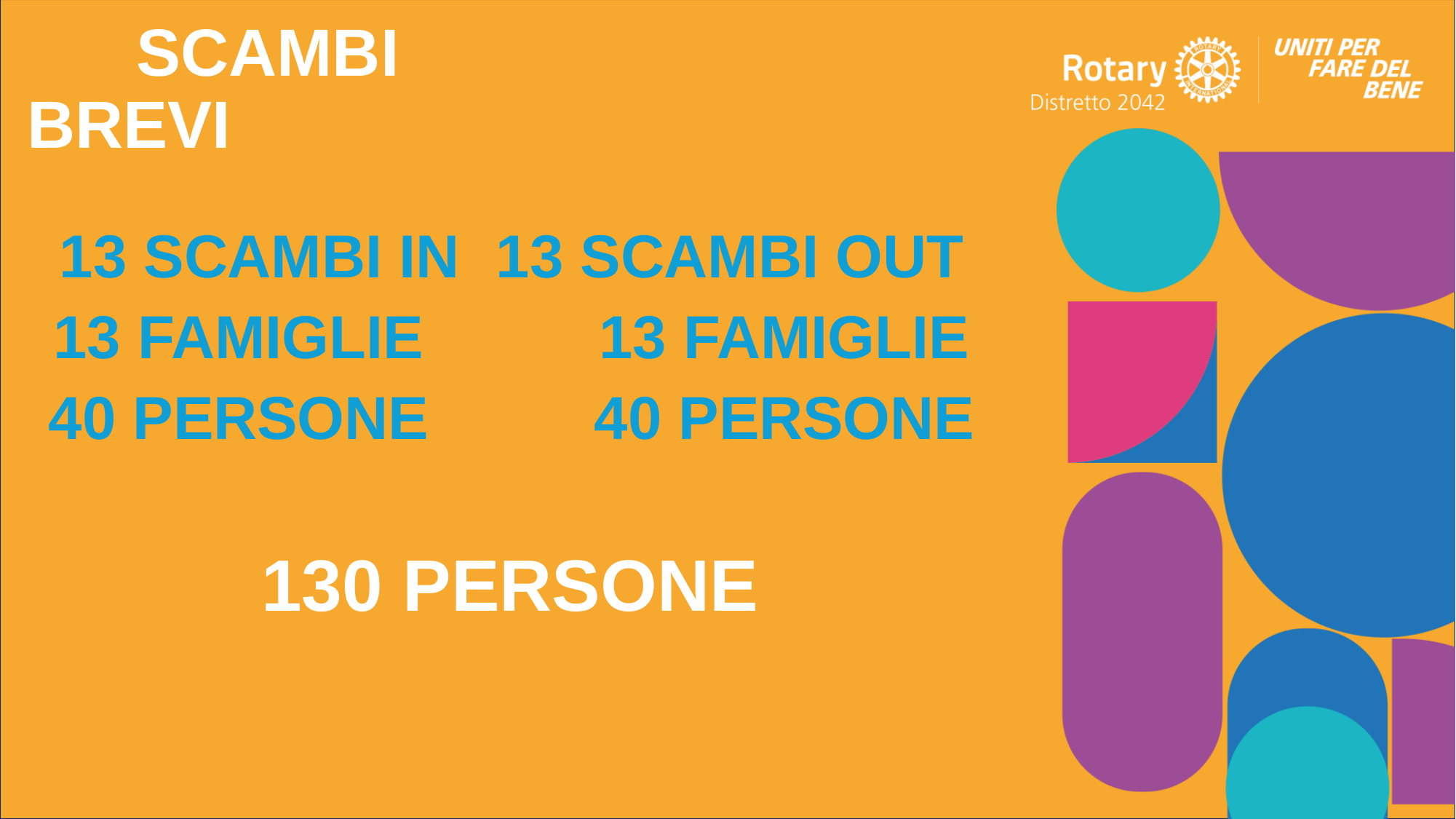

# SCAMBI BREVI

13 SCAMBI IN 	13 SCAMBI OUT
13 FAMIGLIE 		13 FAMIGLIE
40 PERSONE 		40 PERSONE

130 PERSONE